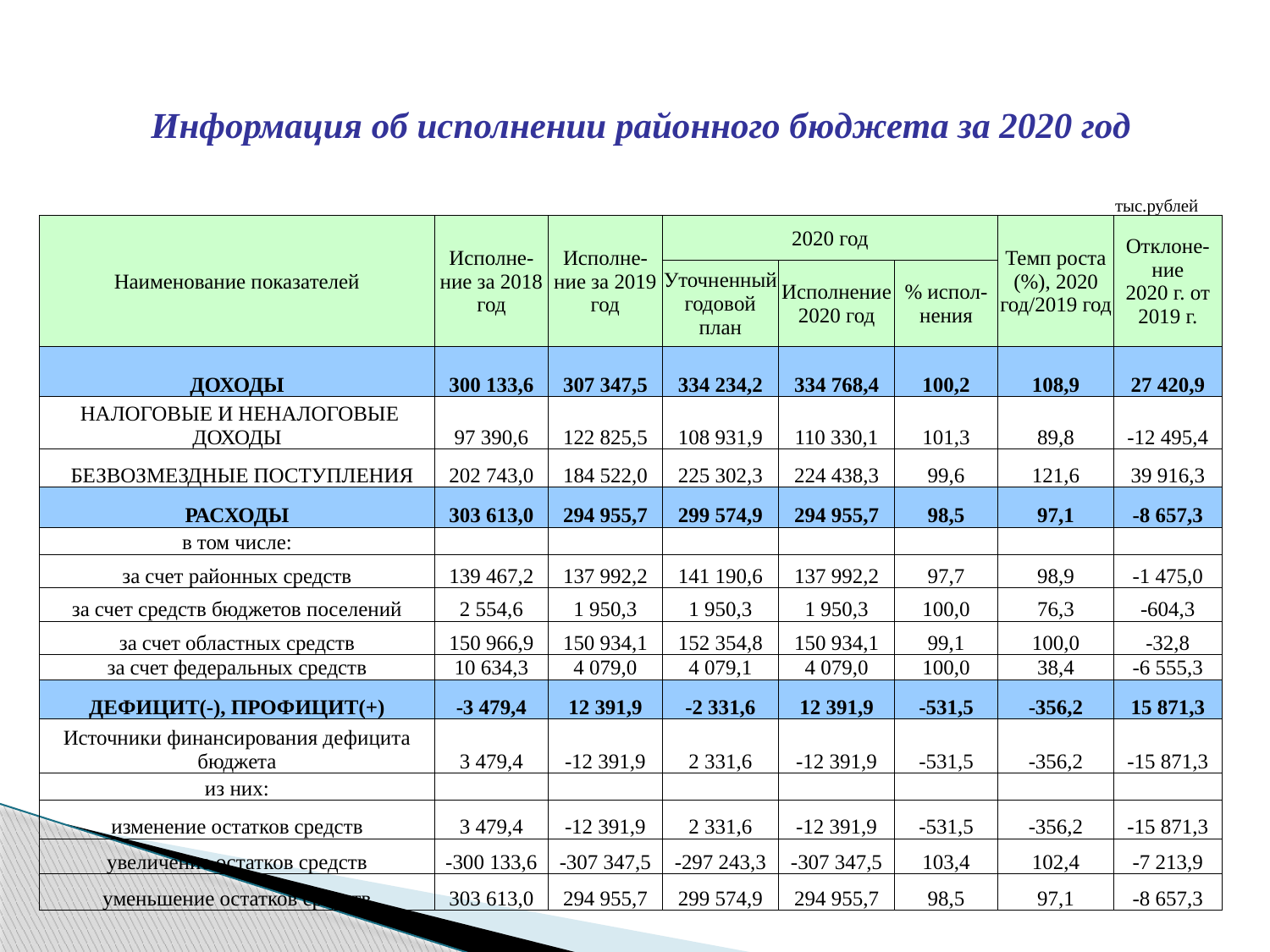

# Информация об исполнении районного бюджета за 2020 год
|  |  |  |  |  |  |  | тыс.рублей |
| --- | --- | --- | --- | --- | --- | --- | --- |
| Наименование показателей | Исполне-ние за 2018 год | Исполне-ние за 2019 год | 2020 год |  |  | Темп роста (%), 2020 год/2019 год | Отклоне-ние 2020 г. от 2019 г. |
|  |  |  | Уточненный годовой план | Исполнение 2020 год | % испол-нения |  |  |
| ДОХОДЫ | 300 133,6 | 307 347,5 | 334 234,2 | 334 768,4 | 100,2 | 108,9 | 27 420,9 |
| НАЛОГОВЫЕ И НЕНАЛОГОВЫЕ ДОХОДЫ | 97 390,6 | 122 825,5 | 108 931,9 | 110 330,1 | 101,3 | 89,8 | -12 495,4 |
| БЕЗВОЗМЕЗДНЫЕ ПОСТУПЛЕНИЯ | 202 743,0 | 184 522,0 | 225 302,3 | 224 438,3 | 99,6 | 121,6 | 39 916,3 |
| РАСХОДЫ | 303 613,0 | 294 955,7 | 299 574,9 | 294 955,7 | 98,5 | 97,1 | -8 657,3 |
| в том числе: |  |  |  |  |  |  |  |
| за счет районных средств | 139 467,2 | 137 992,2 | 141 190,6 | 137 992,2 | 97,7 | 98,9 | -1 475,0 |
| за счет средств бюджетов поселений | 2 554,6 | 1 950,3 | 1 950,3 | 1 950,3 | 100,0 | 76,3 | -604,3 |
| за счет областных средств | 150 966,9 | 150 934,1 | 152 354,8 | 150 934,1 | 99,1 | 100,0 | -32,8 |
| за счет федеральных средств | 10 634,3 | 4 079,0 | 4 079,1 | 4 079,0 | 100,0 | 38,4 | -6 555,3 |
| ДЕФИЦИТ(-), ПРОФИЦИТ(+) | -3 479,4 | 12 391,9 | -2 331,6 | 12 391,9 | -531,5 | -356,2 | 15 871,3 |
| Источники финансирования дефицита бюджета | 3 479,4 | -12 391,9 | 2 331,6 | -12 391,9 | -531,5 | -356,2 | -15 871,3 |
| из них: |  |  |  |  |  |  |  |
| изменение остатков средств | 3 479,4 | -12 391,9 | 2 331,6 | -12 391,9 | -531,5 | -356,2 | -15 871,3 |
| увеличение остатков средств | -300 133,6 | -307 347,5 | -297 243,3 | -307 347,5 | 103,4 | 102,4 | -7 213,9 |
| уменьшение остатков средств | 303 613,0 | 294 955,7 | 299 574,9 | 294 955,7 | 98,5 | 97,1 | -8 657,3 |